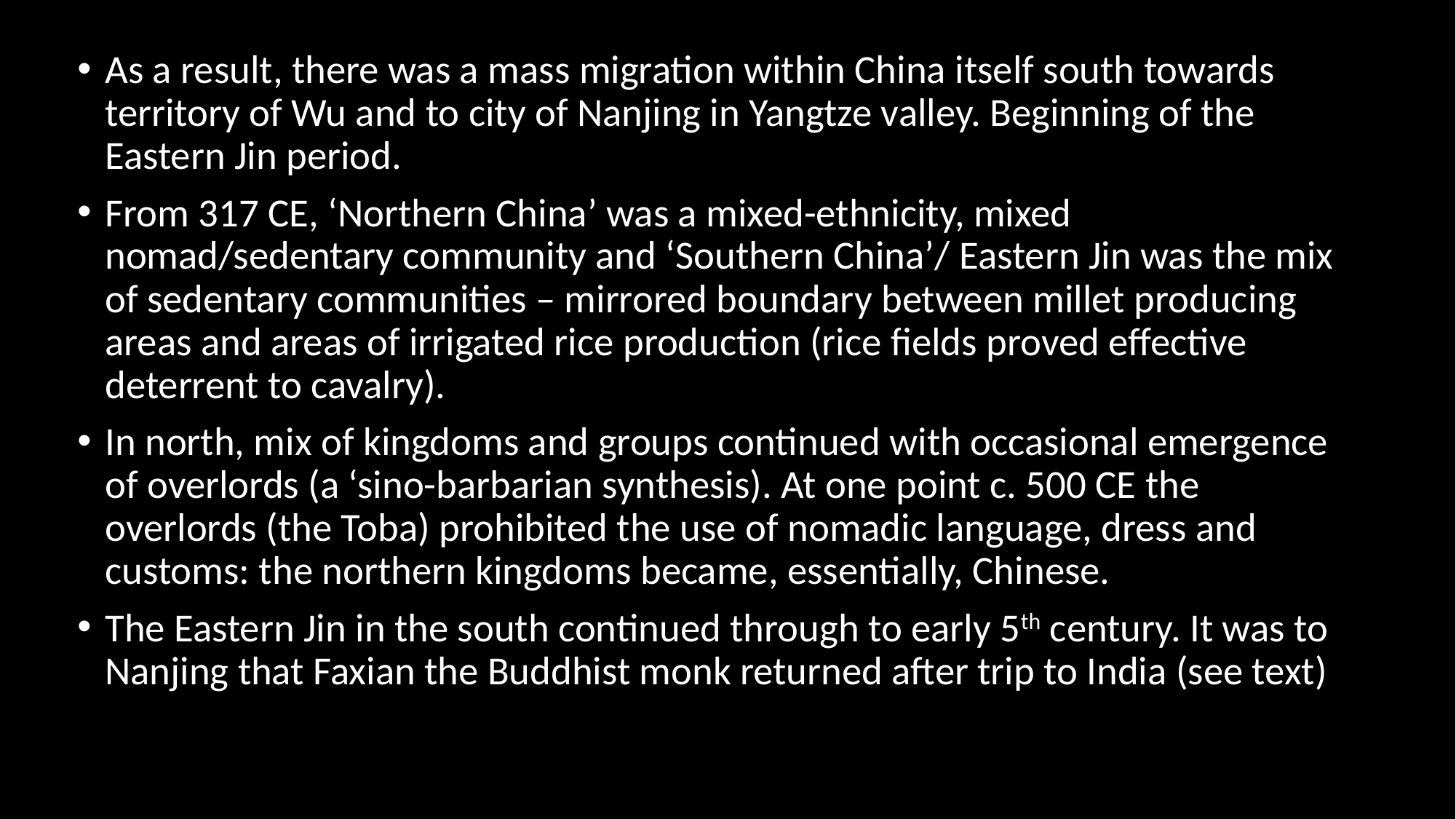

As a result, there was a mass migration within China itself south towards territory of Wu and to city of Nanjing in Yangtze valley. Beginning of the Eastern Jin period.
From 317 CE, ‘Northern China’ was a mixed-ethnicity, mixed nomad/sedentary community and ‘Southern China’/ Eastern Jin was the mix of sedentary communities – mirrored boundary between millet producing areas and areas of irrigated rice production (rice fields proved effective deterrent to cavalry).
In north, mix of kingdoms and groups continued with occasional emergence of overlords (a ‘sino-barbarian synthesis). At one point c. 500 CE the overlords (the Toba) prohibited the use of nomadic language, dress and customs: the northern kingdoms became, essentially, Chinese.
The Eastern Jin in the south continued through to early 5th century. It was to Nanjing that Faxian the Buddhist monk returned after trip to India (see text)
#